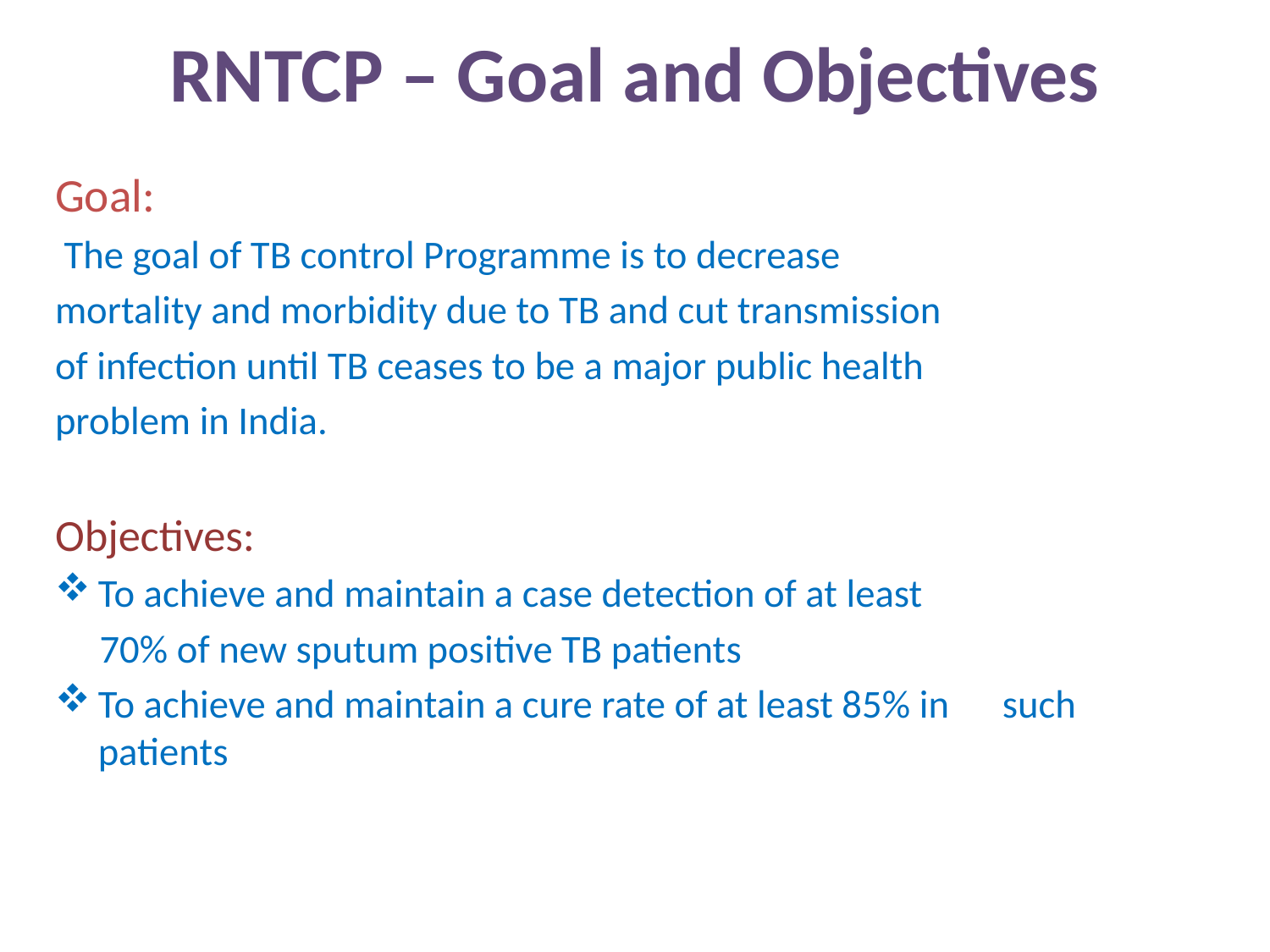

# RNTCP – Goal and Objectives
Goal:
 The goal of TB control Programme is to decrease
mortality and morbidity due to TB and cut transmission
of infection until TB ceases to be a major public health
problem in India.

Objectives:
To achieve and maintain a case detection of at least
     70% of new sputum positive TB patients
To achieve and maintain a cure rate of at least 85% in      such patients